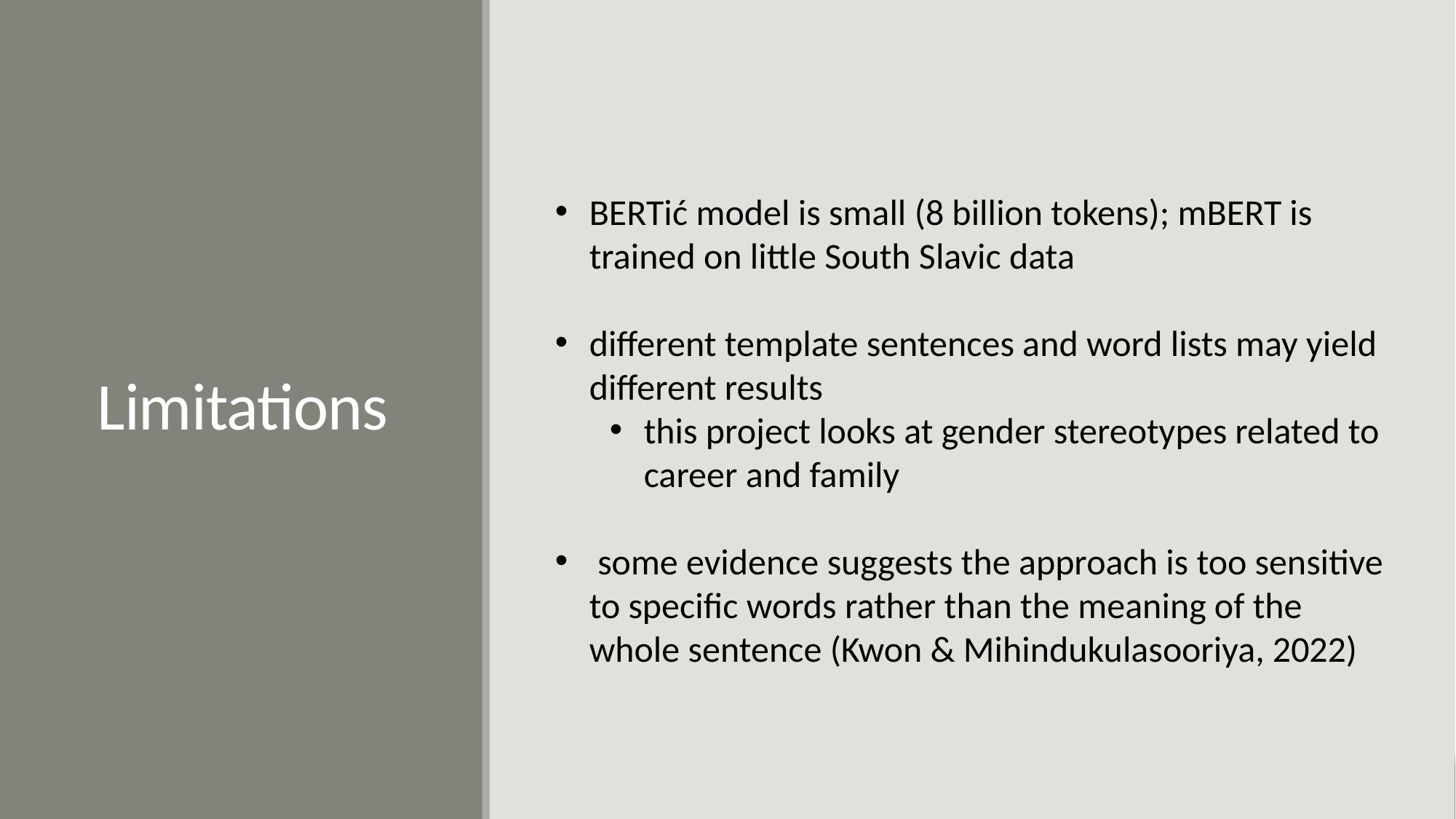

# Limitations
BERTić model is small (8 billion tokens); mBERT is trained on little South Slavic data

different template sentences and word lists may yield different results
this project looks at gender stereotypes related to career and family

 some evidence suggests the approach is too sensitive to specific words rather than the meaning of the whole sentence (Kwon & Mihindukulasooriya, 2022)